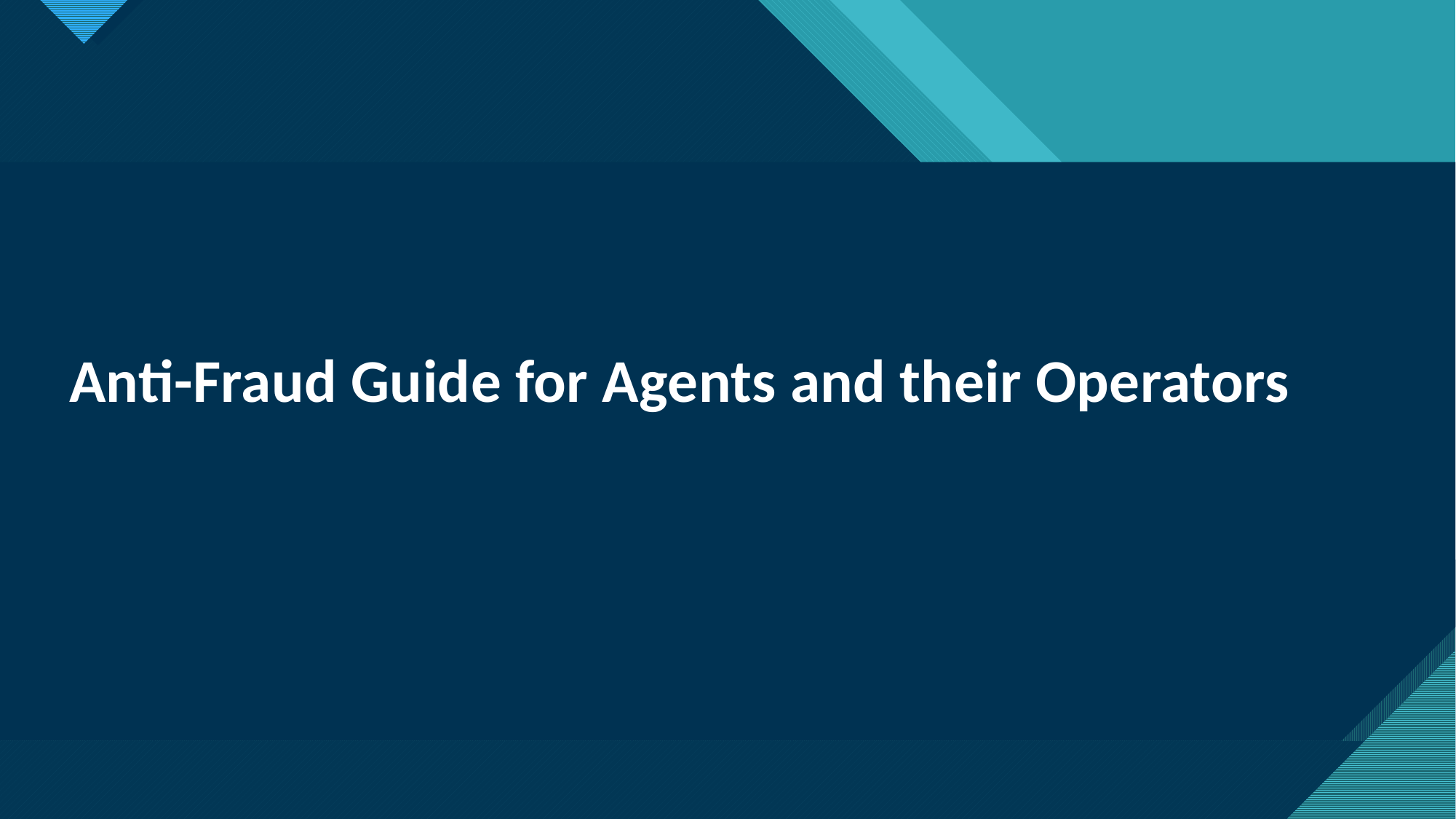

# Anti-Fraud Guide for Agents and their Operators